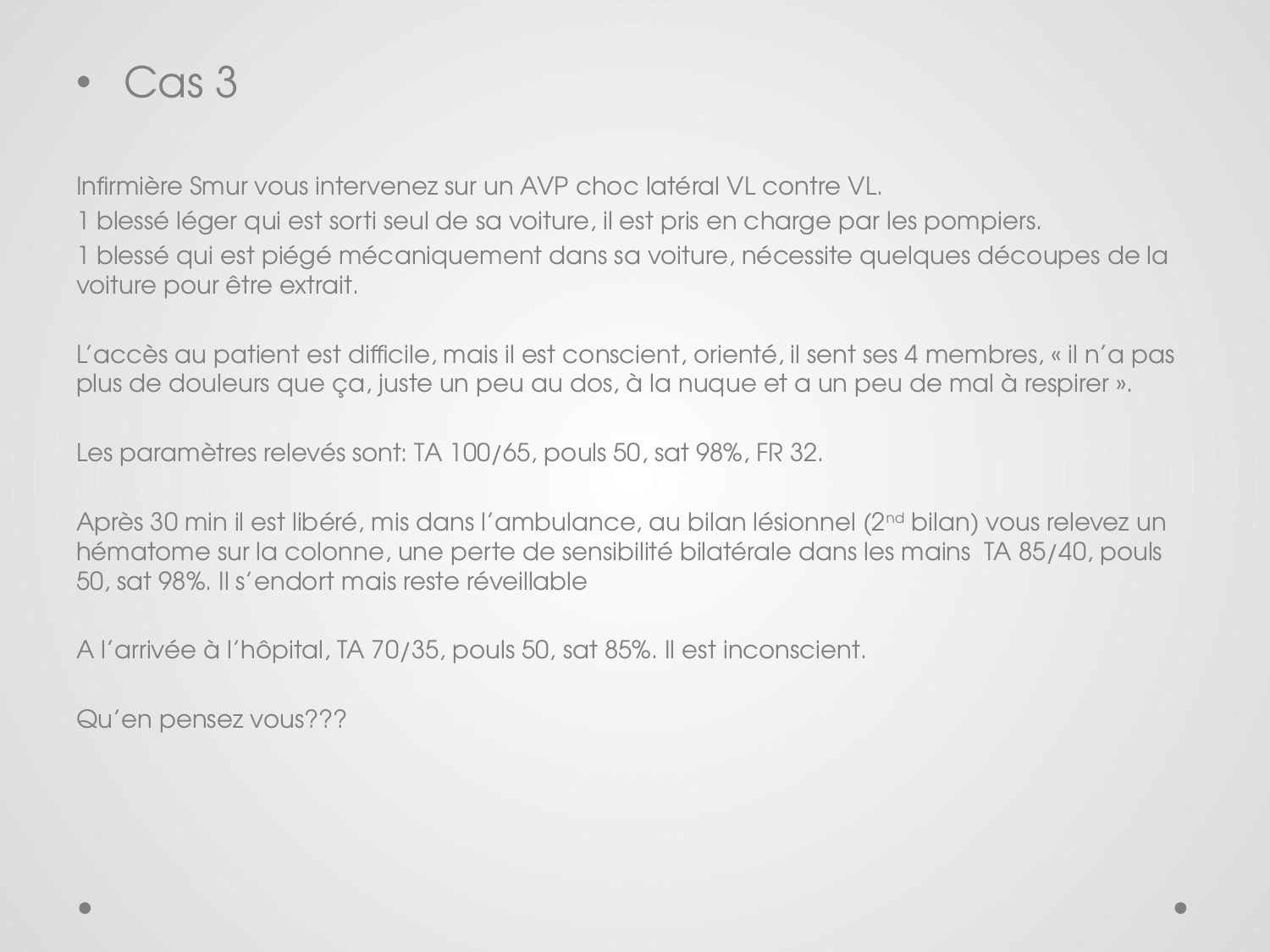

Cas 3

Infirmière Smur vous intervenez sur un AVP choc latéral VL contre VL.
1 blessé léger qui est sorti seul de sa voiture, il est pris en charge par les pompiers.
1 blessé qui est piégé mécaniquement dans sa voiture, nécessite quelques découpes de la voiture pour être extrait.

L’accès au patient est difficile, mais il est conscient, orienté, il sent ses 4 membres, « il n’a pas plus de douleurs que ça, juste un peu au dos, à la nuque et a un peu de mal à respirer ».

Les paramètres relevés sont: TA 100/65, pouls 50, sat 98%, FR 32.

Après 30 min il est libéré, mis dans l’ambulance, au bilan lésionnel (2nd bilan) vous relevez un hématome sur la colonne, une perte de sensibilité bilatérale dans les mains  TA 85/40, pouls 50, sat 98%. Il s’endort mais reste réveillable

A l’arrivée à l’hôpital, TA 70/35, pouls 50, sat 85%. Il est inconscient.

Qu’en pensez vous???